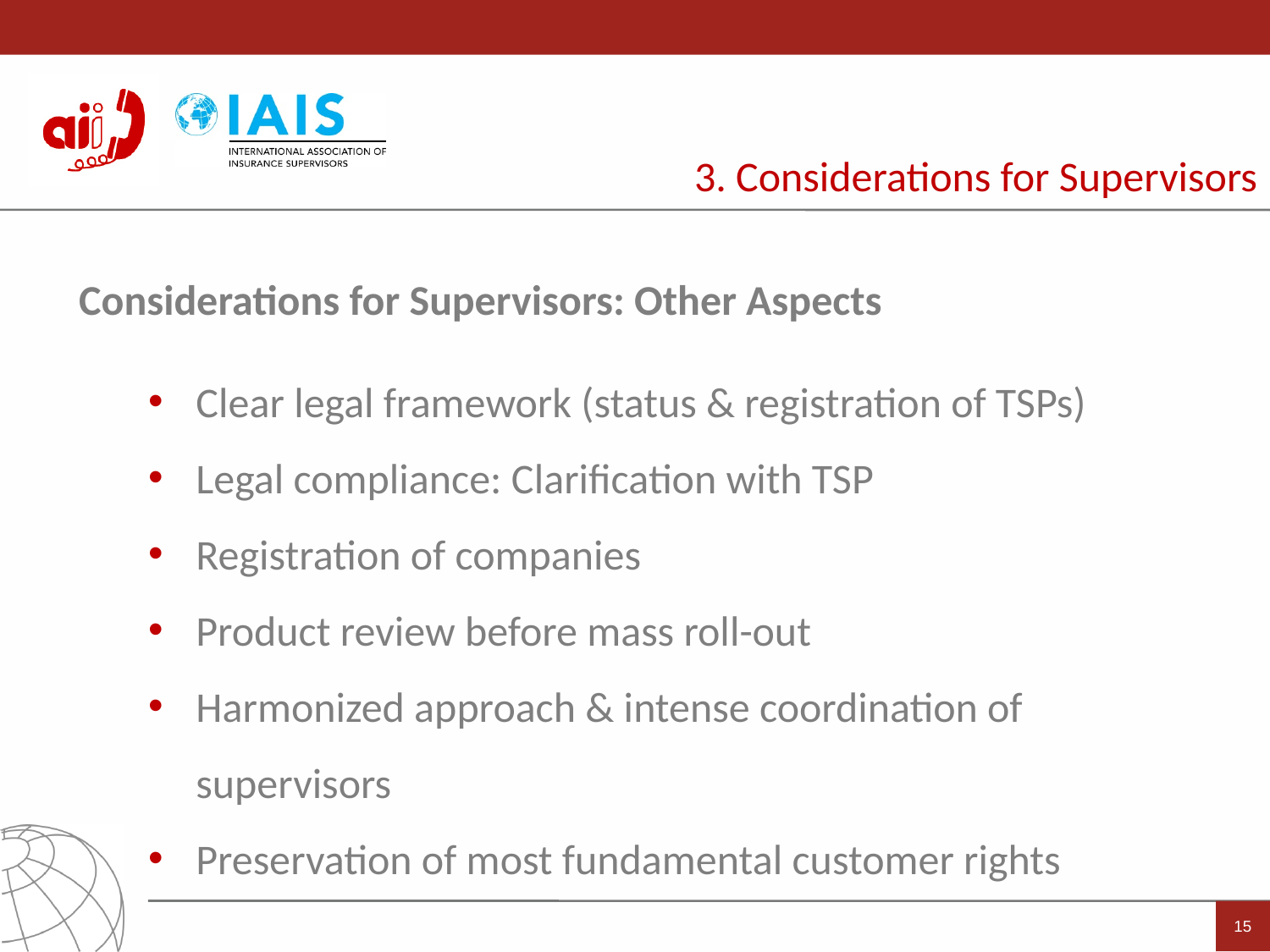

3. Considerations for Supervisors
Considerations for Supervisors: Other Aspects
Clear legal framework (status & registration of TSPs)
Legal compliance: Clarification with TSP
Registration of companies
Product review before mass roll-out
Harmonized approach & intense coordination of supervisors
Preservation of most fundamental customer rights
15